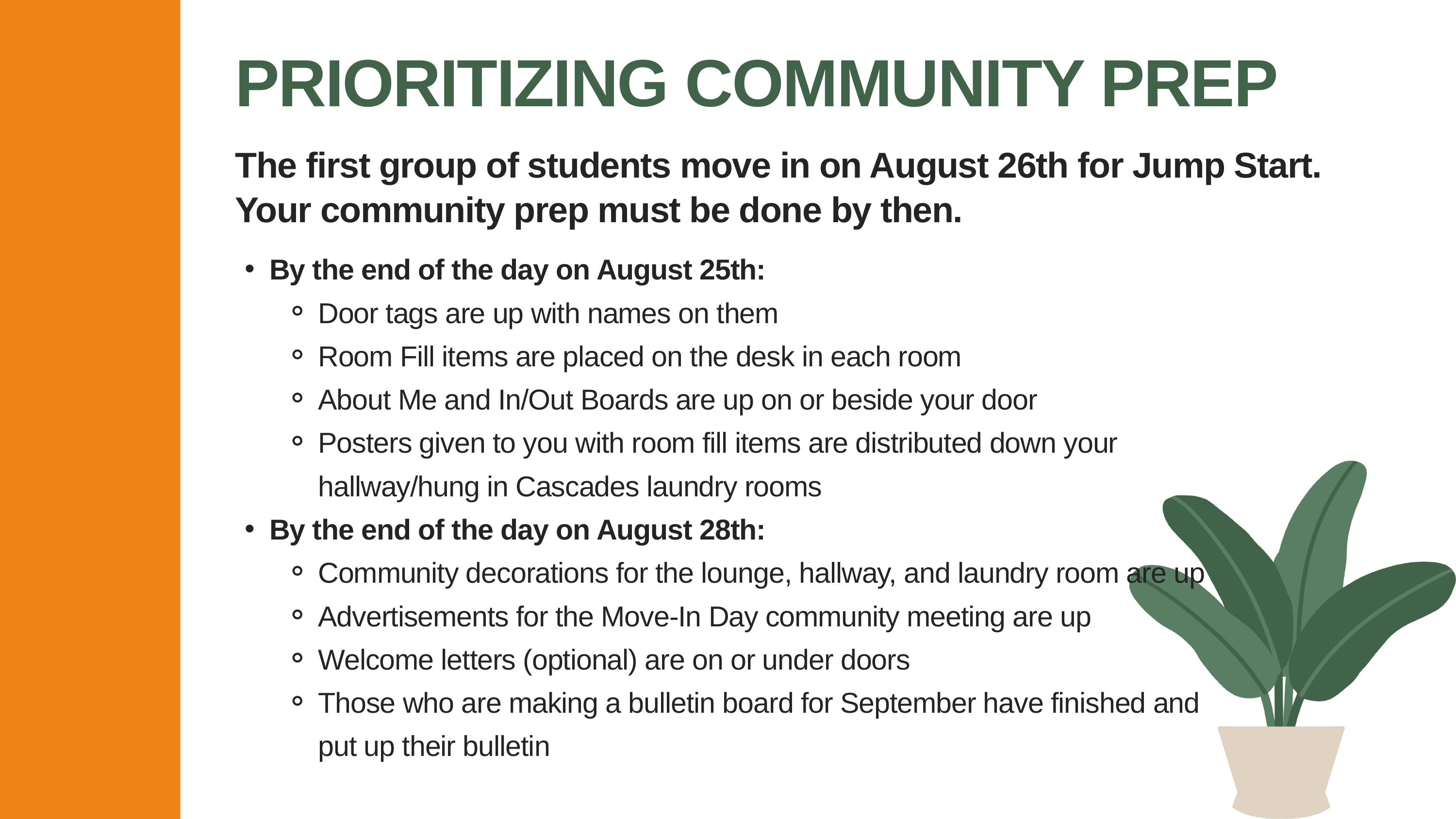

PRIORITIZING COMMUNITY PREP
The first group of students move in on August 26th for Jump Start. Your community prep must be done by then.
By the end of the day on August 25th:
Door tags are up with names on them
Room Fill items are placed on the desk in each room
About Me and In/Out Boards are up on or beside your door
Posters given to you with room fill items are distributed down your hallway/hung in Cascades laundry rooms
By the end of the day on August 28th:
Community decorations for the lounge, hallway, and laundry room are up
Advertisements for the Move-In Day community meeting are up
Welcome letters (optional) are on or under doors
Those who are making a bulletin board for September have finished and put up their bulletin